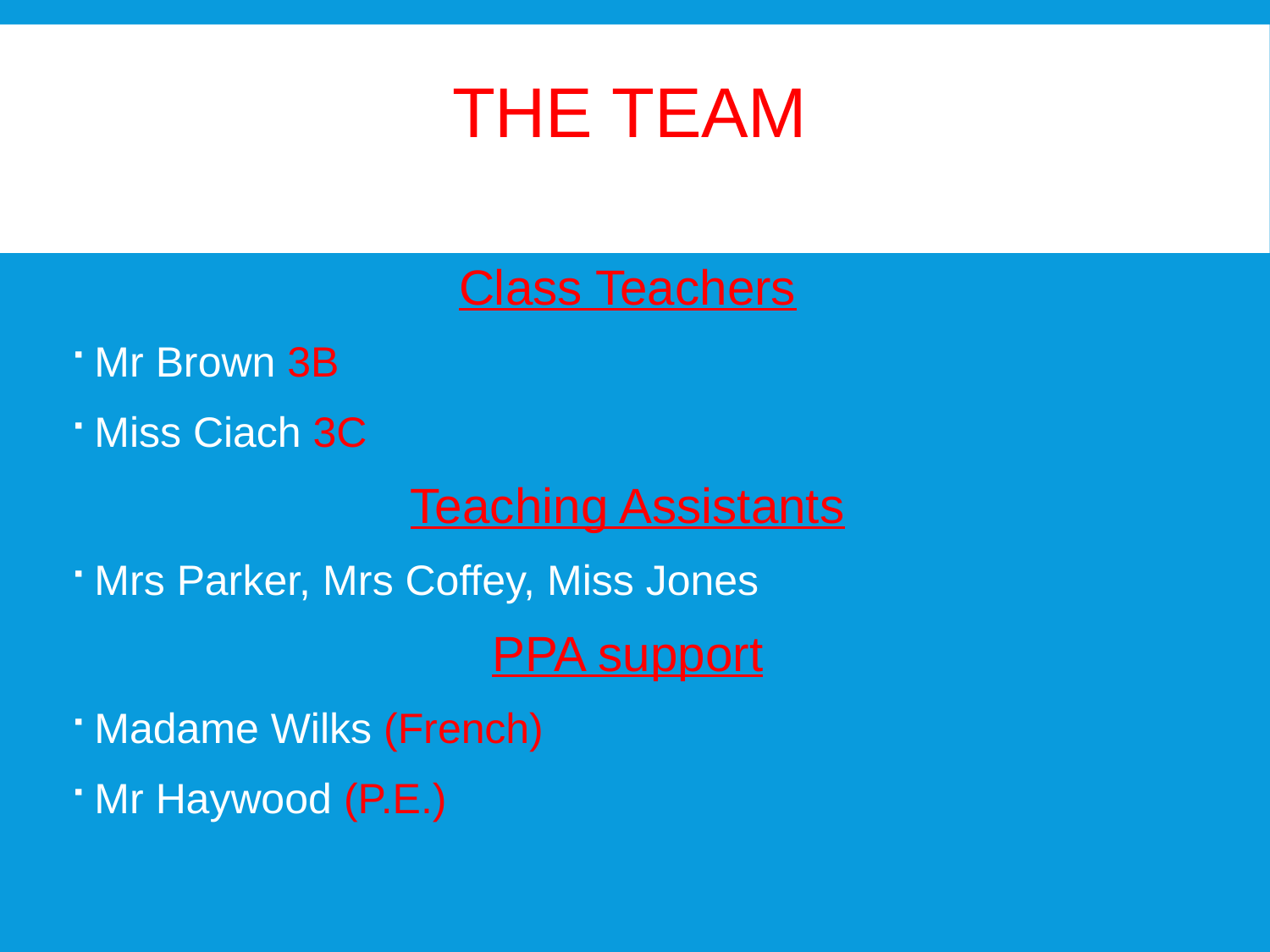

# The Team
Class Teachers
Mr Brown 3B
Miss Ciach 3C
Teaching Assistants
Mrs Parker, Mrs Coffey, Miss Jones
PPA support
Madame Wilks (French)
Mr Haywood (P.E.)